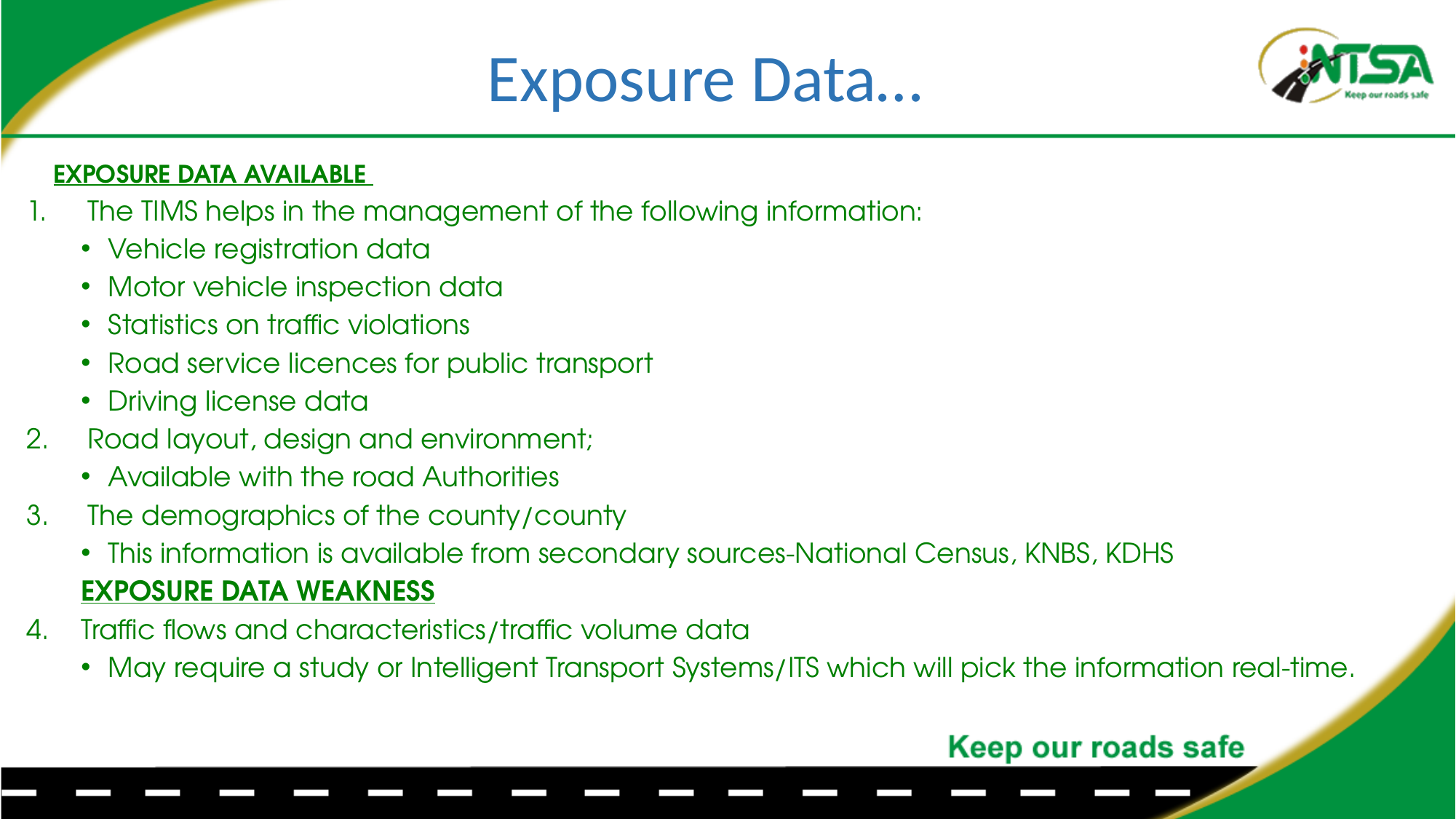

# Exposure Data…
	EXPOSURE DATA AVAILABLE
The TIMS helps in the management of the following information:
Vehicle registration data
Motor vehicle inspection data
Statistics on traffic violations
Road service licences for public transport
Driving license data
Road layout, design and environment;
Available with the road Authorities
The demographics of the county/county
This information is available from secondary sources-National Census, KNBS, KDHS
EXPOSURE DATA WEAKNESS
Traffic flows and characteristics/traffic volume data
May require a study or Intelligent Transport Systems/ITS which will pick the information real-time.